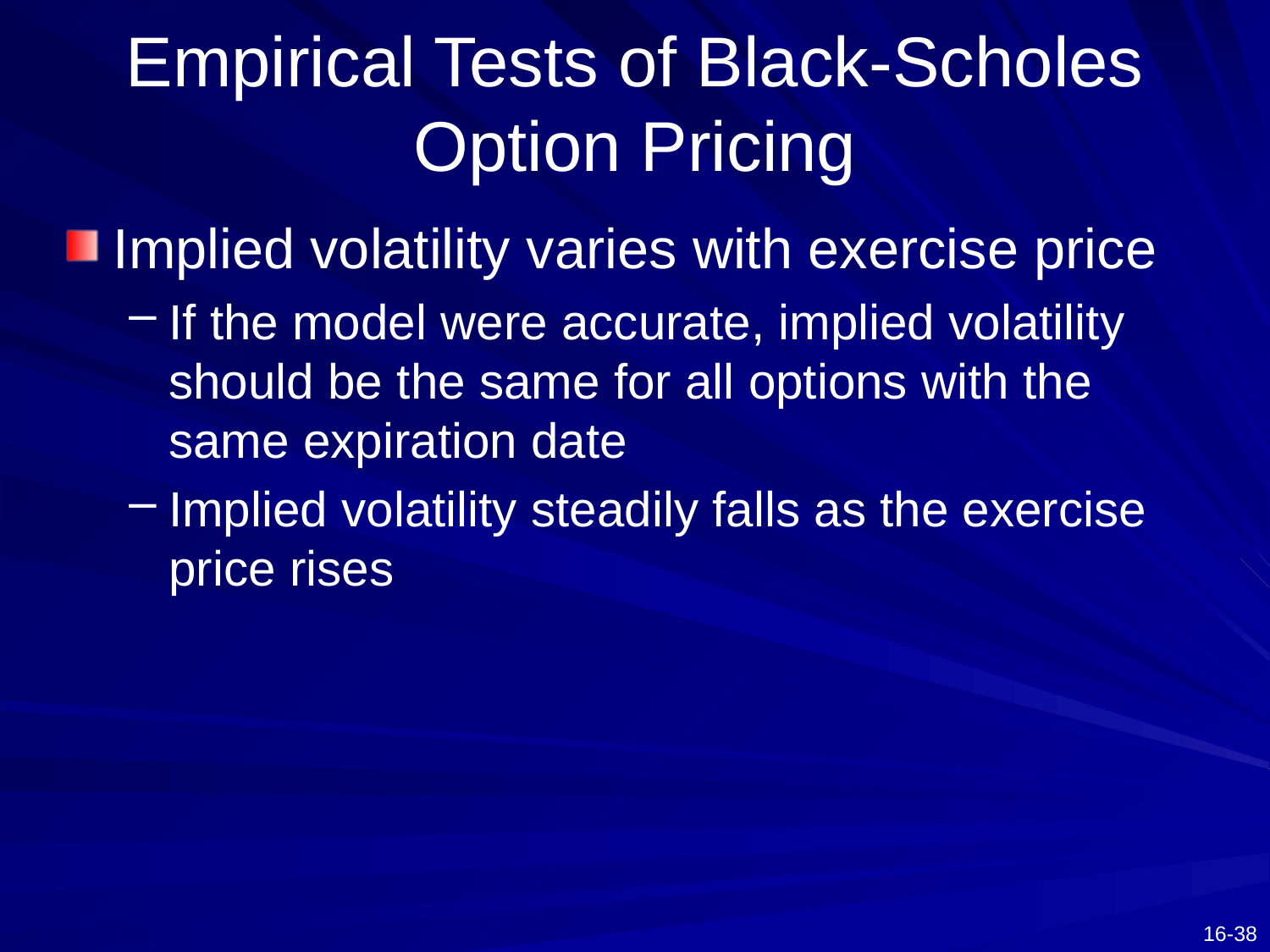

# Empirical Tests of Black-Scholes Option Pricing
Implied volatility varies with exercise price
If the model were accurate, implied volatility should be the same for all options with the same expiration date
Implied volatility steadily falls as the exercise price rises